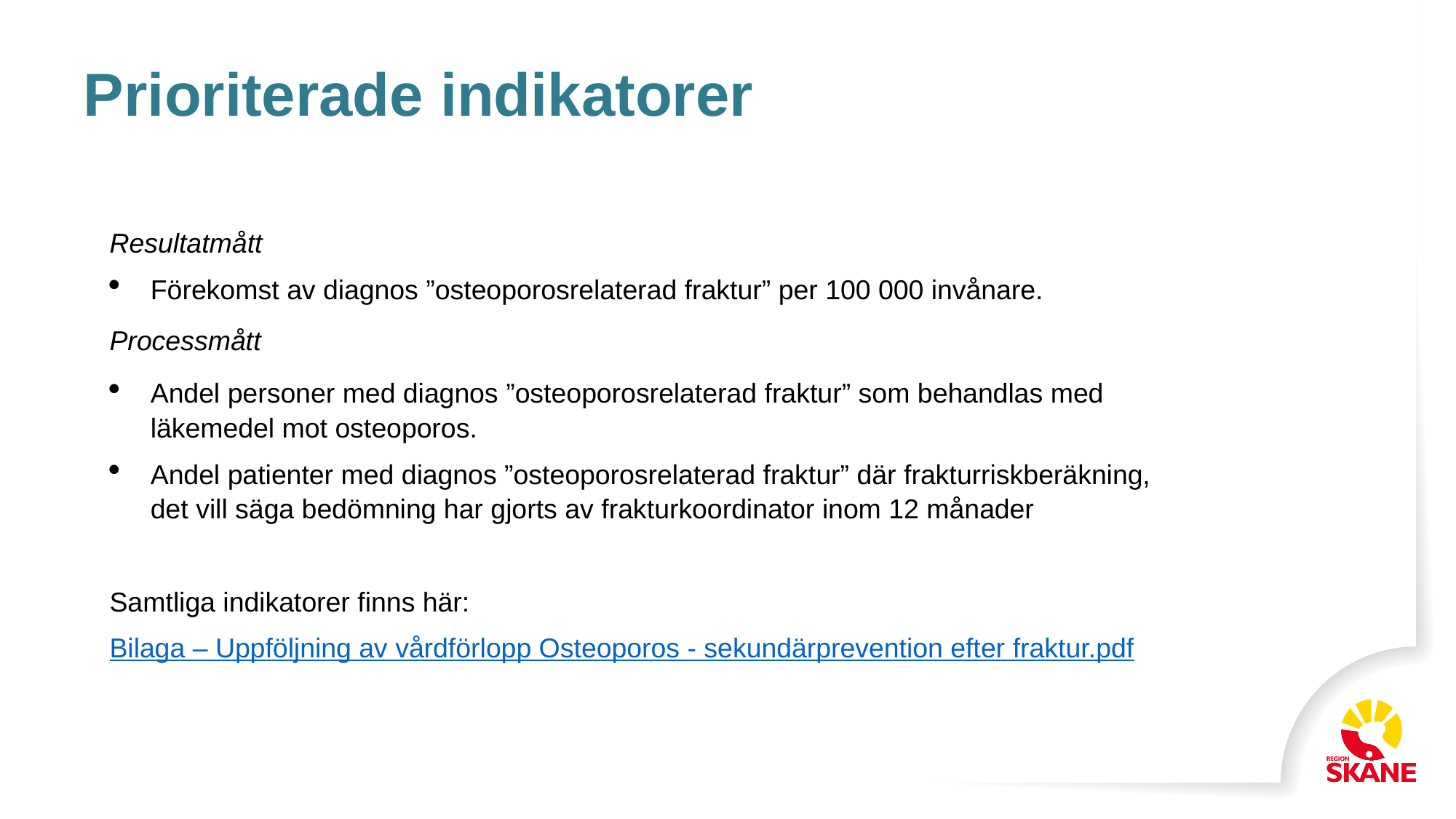

# Prioriterade indikatorer
Resultatmått
Förekomst av diagnos ”osteoporosrelaterad fraktur” per 100 000 invånare.
Processmått
Andel personer med diagnos ”osteoporosrelaterad fraktur” som behandlas med läkemedel mot osteoporos.
Andel patienter med diagnos ”osteoporosrelaterad fraktur” där frakturriskberäkning, det vill säga bedömning har gjorts av frakturkoordinator inom 12 månader

Samtliga indikatorer finns här:
Bilaga – Uppföljning av vårdförlopp Osteoporos - sekundärprevention efter fraktur.pdf